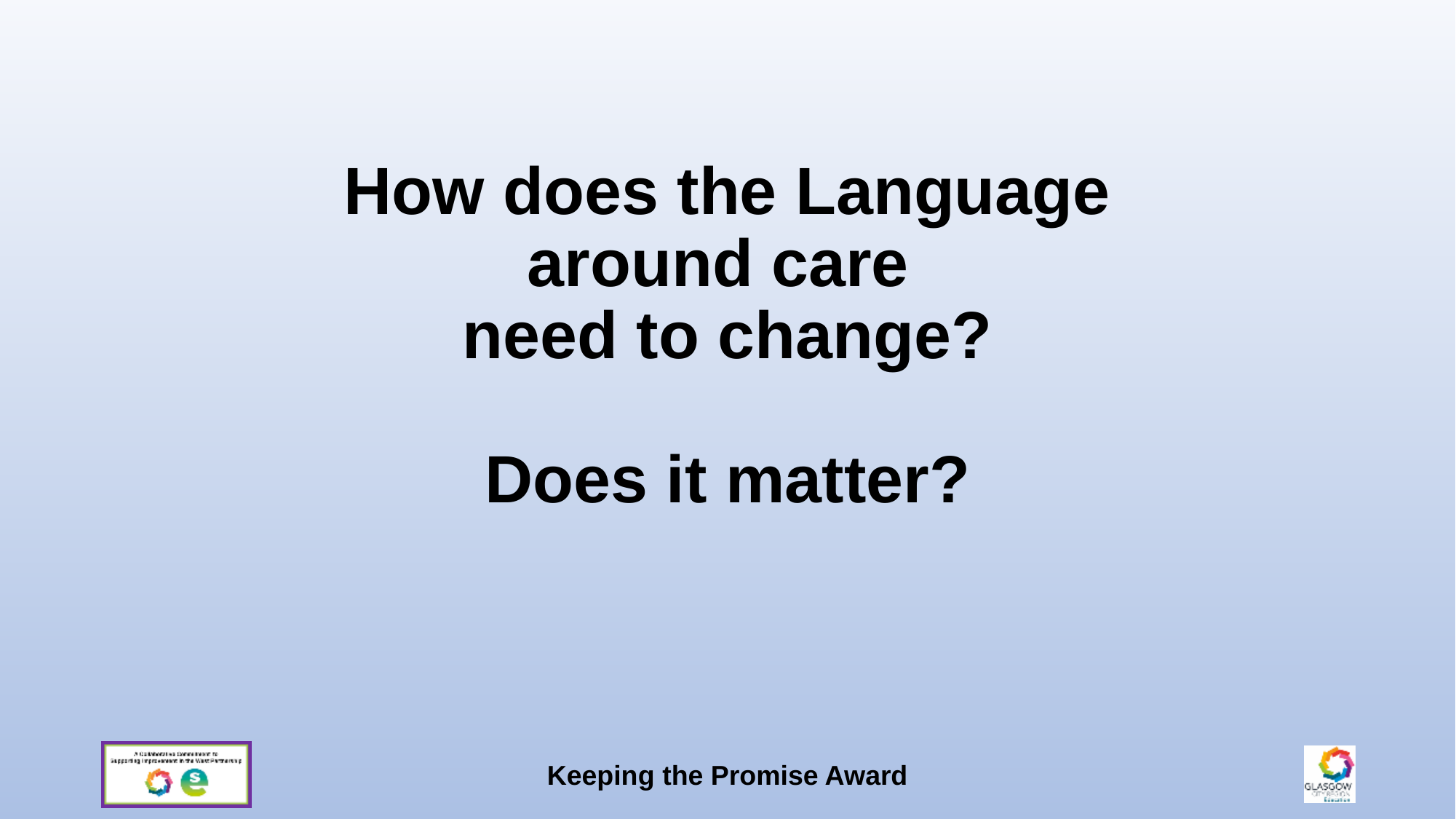

How does the Language
around care
need to change?

Does it matter?